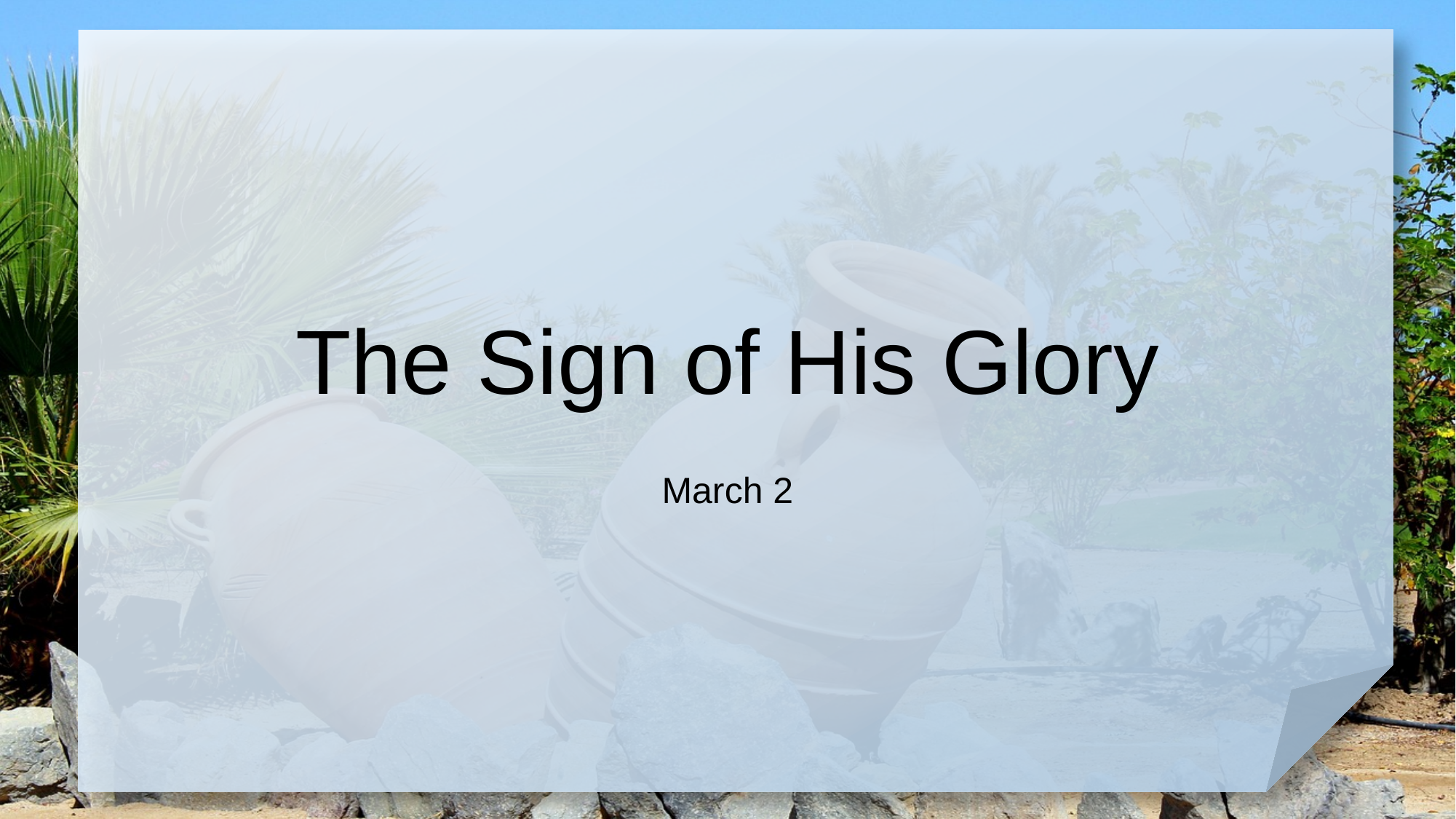

# The Sign of His Glory
March 2